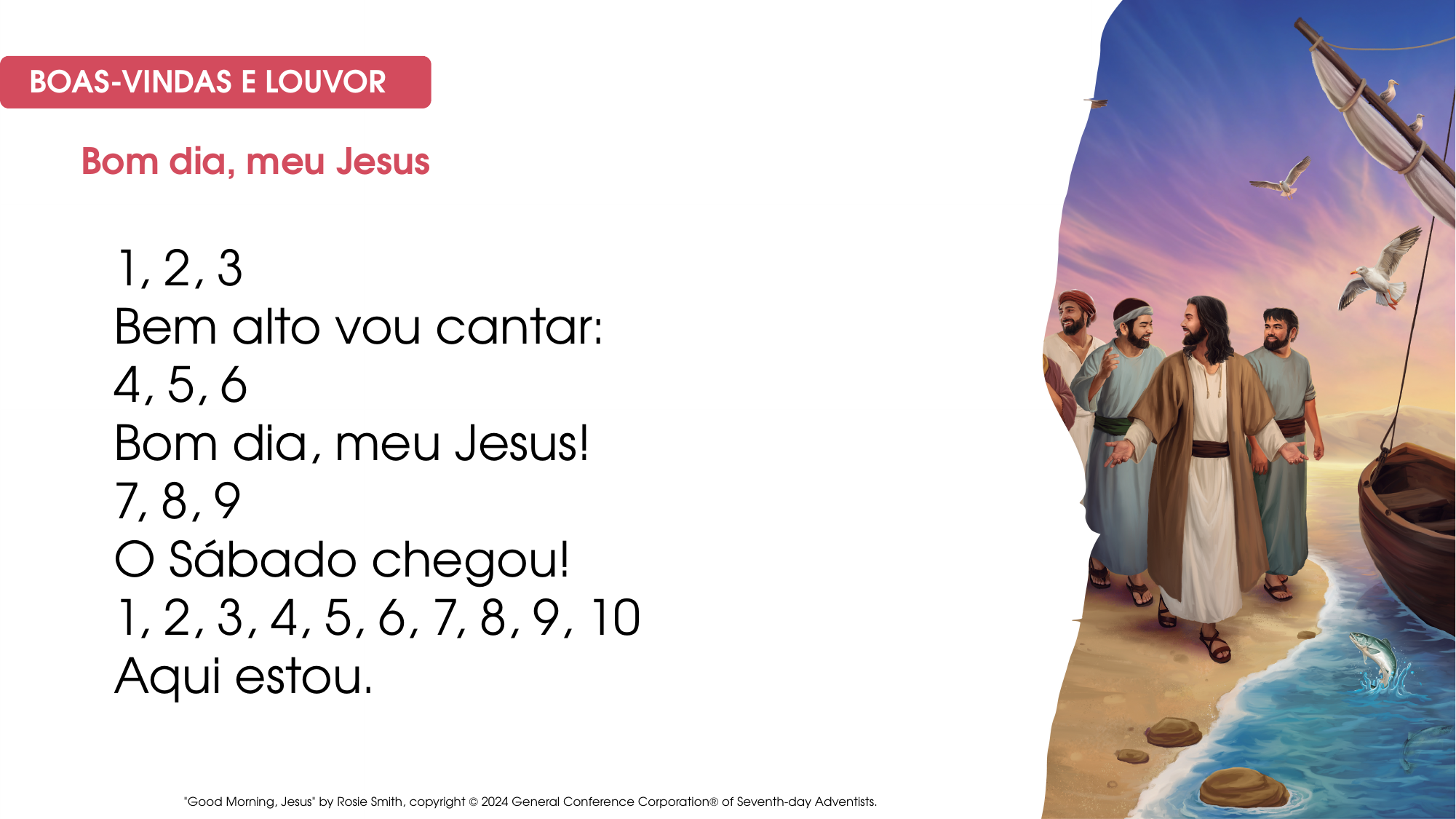

BOAS-VINDAS E LOUVOR

# Bom dia, meu Jesus
1, 2, 3
Bem alto vou cantar:
4, 5, 6
Bom dia, meu Jesus!
7, 8, 9
O Sábado chegou!
1, 2, 3, 4, 5, 6, 7, 8, 9, 10
Aqui estou.

"Good Morning, Jesus" by Rosie Smith, copyright © 2024 General Conference Corporation® of Seventh-day Adventists.